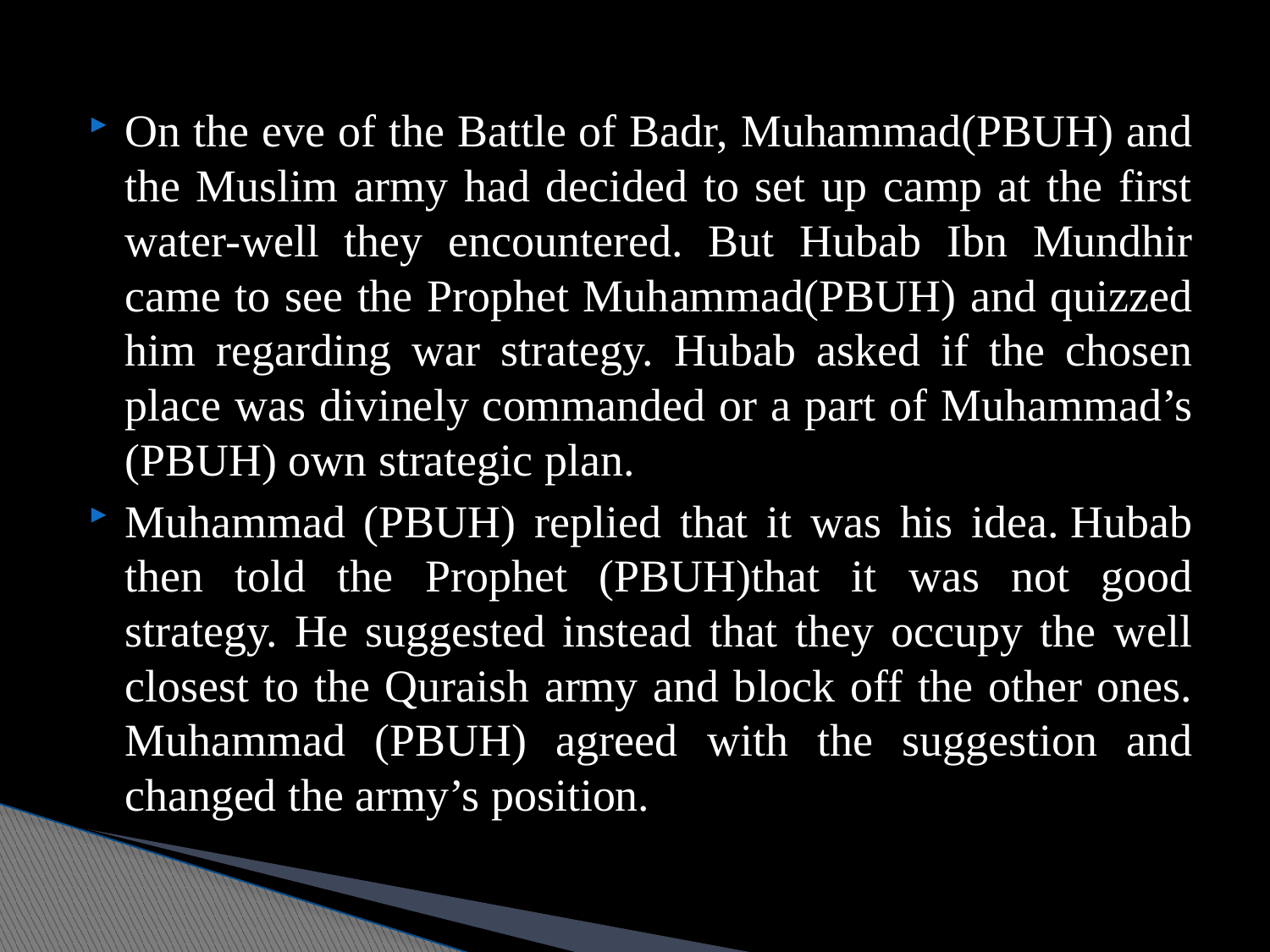

On the eve of the Battle of Badr, Muhammad(PBUH) and the Muslim army had decided to set up camp at the first water-well they encountered. But Hubab Ibn Mundhir came to see the Prophet Muhammad(PBUH) and quizzed him regarding war strategy. Hubab asked if the chosen place was divinely commanded or a part of Muhammad’s (PBUH) own strategic plan.
Muhammad (PBUH) replied that it was his idea. Hubab then told the Prophet (PBUH)that it was not good strategy. He suggested instead that they occupy the well closest to the Quraish army and block off the other ones. Muhammad (PBUH) agreed with the suggestion and changed the army’s position.